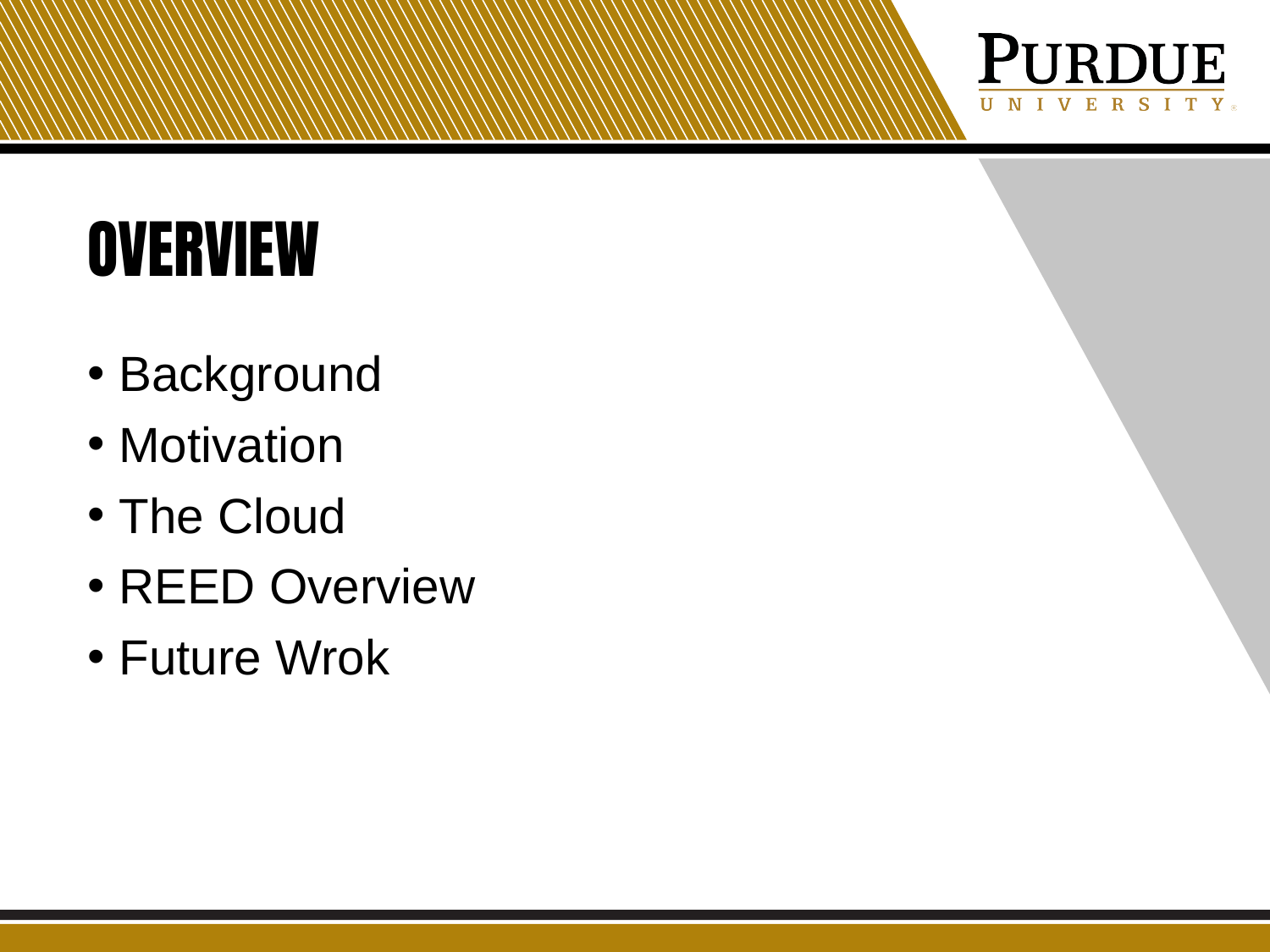

# Overview
Background
Motivation
The Cloud
REED Overview
Future Wrok